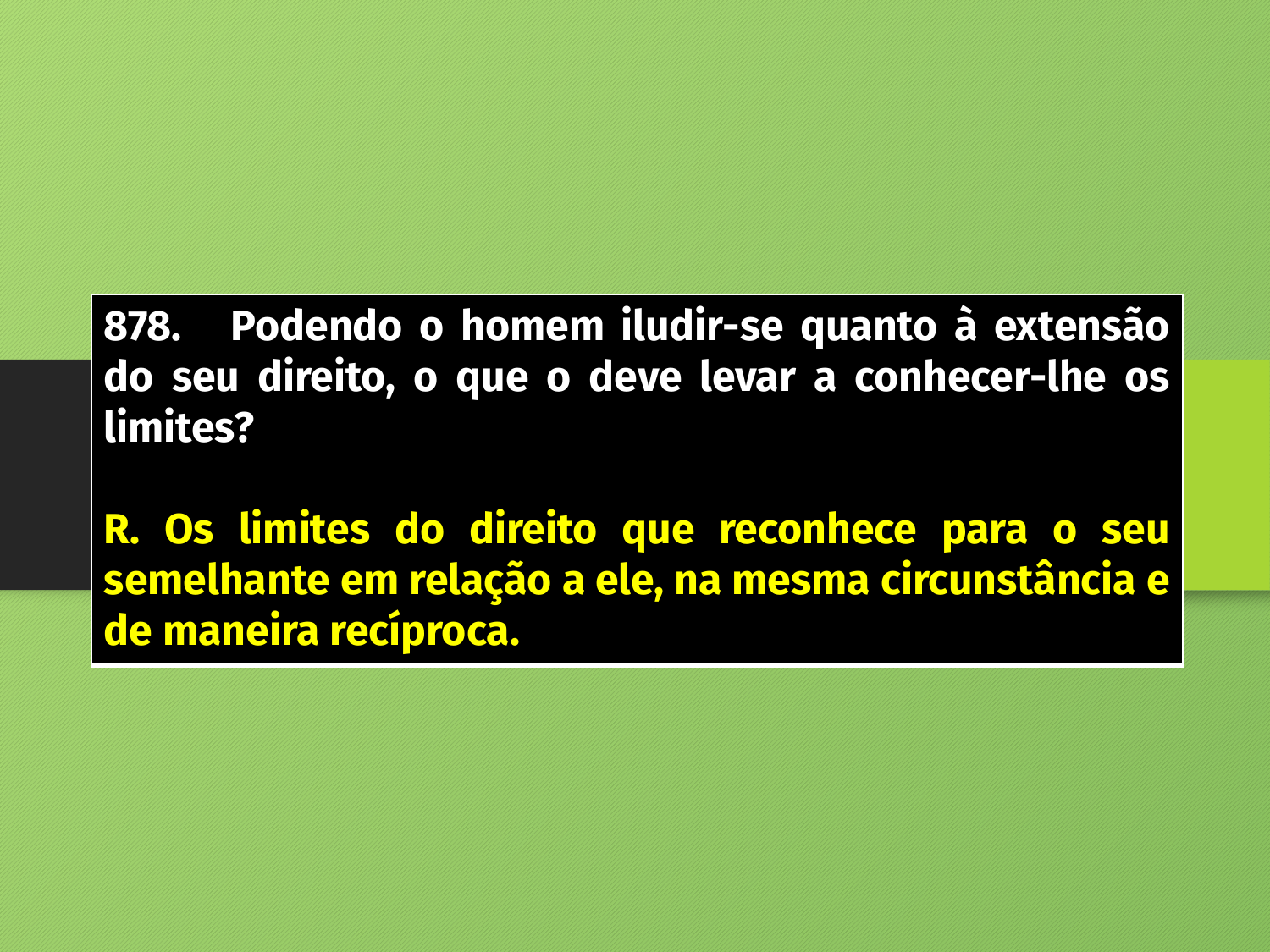

| 878. Podendo o homem iludir-se quanto à extensão do seu direito, o que o deve levar a conhecer-lhe os limites? R. Os limites do direito que reconhece para o seu semelhante em relação a ele, na mesma circunstância e de maneira recíproca. |
| --- |